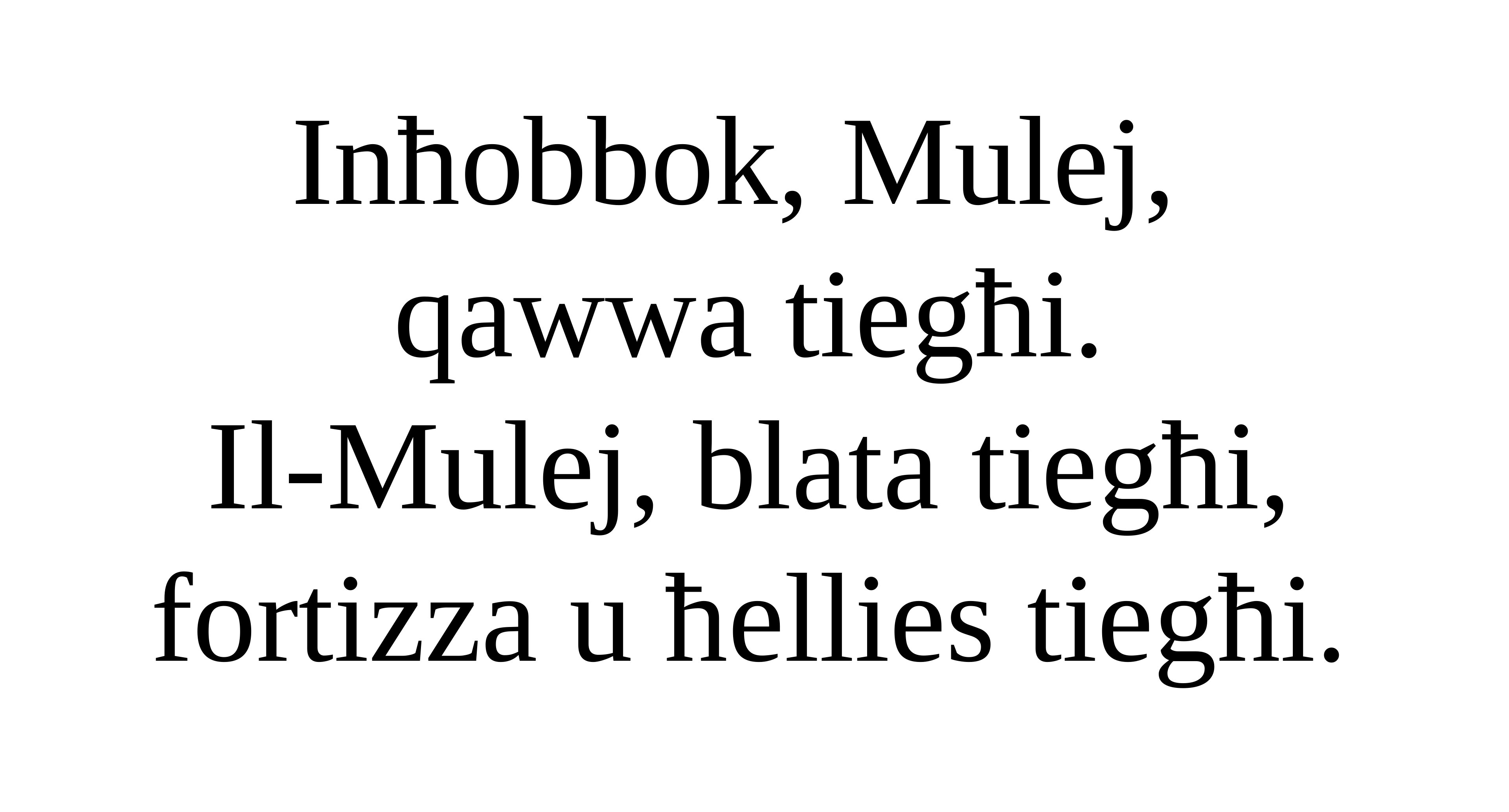

Inħobbok, Mulej,
qawwa tiegħi.
Il-Mulej, blata tiegħi,
fortizza u ħellies tiegħi.